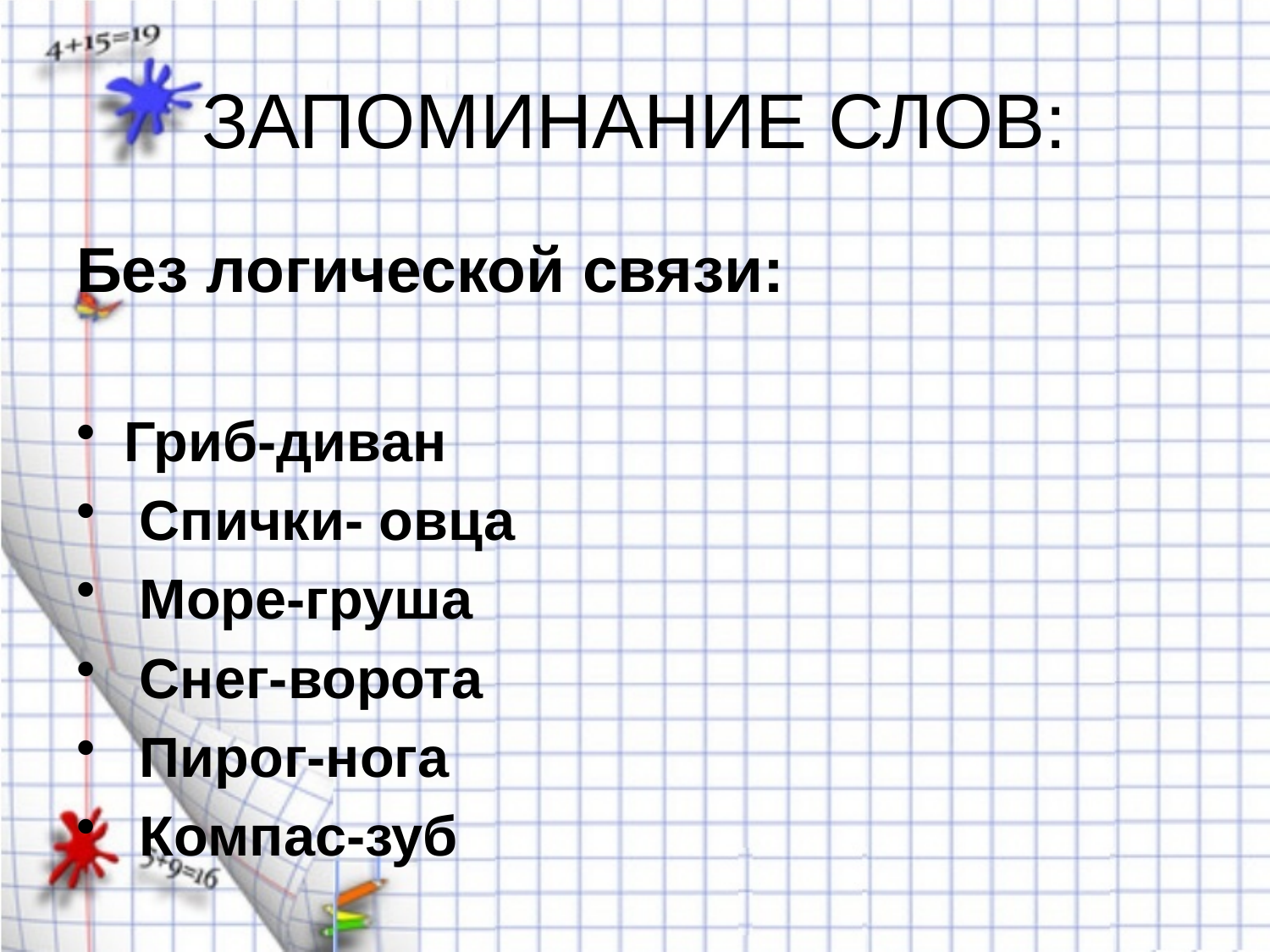

# ЗАПОМИНАНИЕ СЛОВ:
Без логической связи:

Гриб-диван
 Спички- овца
 Море-груша
 Снег-ворота
 Пирог-нога
 Компас-зуб